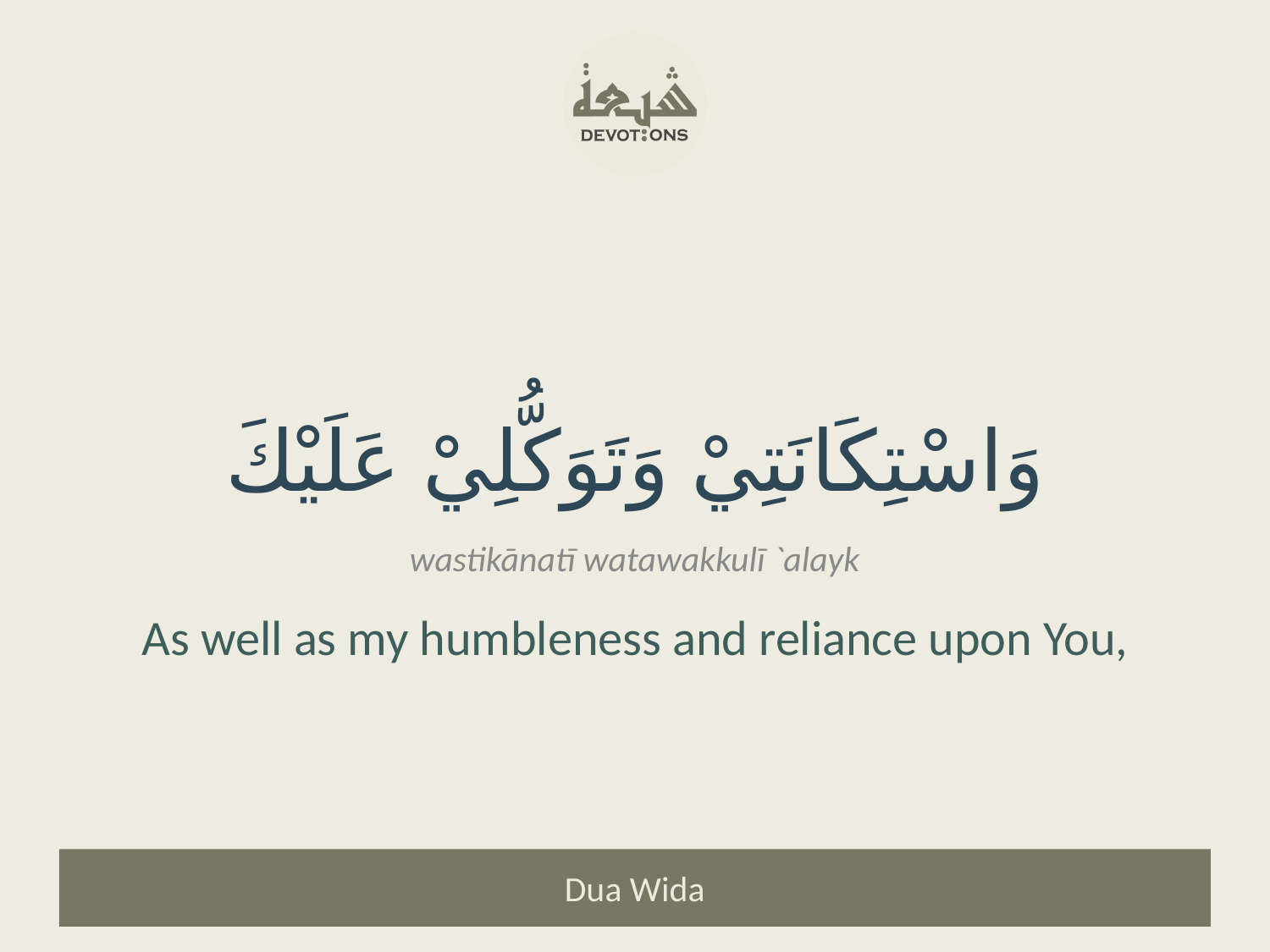

وَاسْتِكَانَتِيْ وَتَوَكُّلِيْ عَلَيْكَ
wastikānatī watawakkulī `alayk
As well as my humbleness and reliance upon You,
Dua Wida